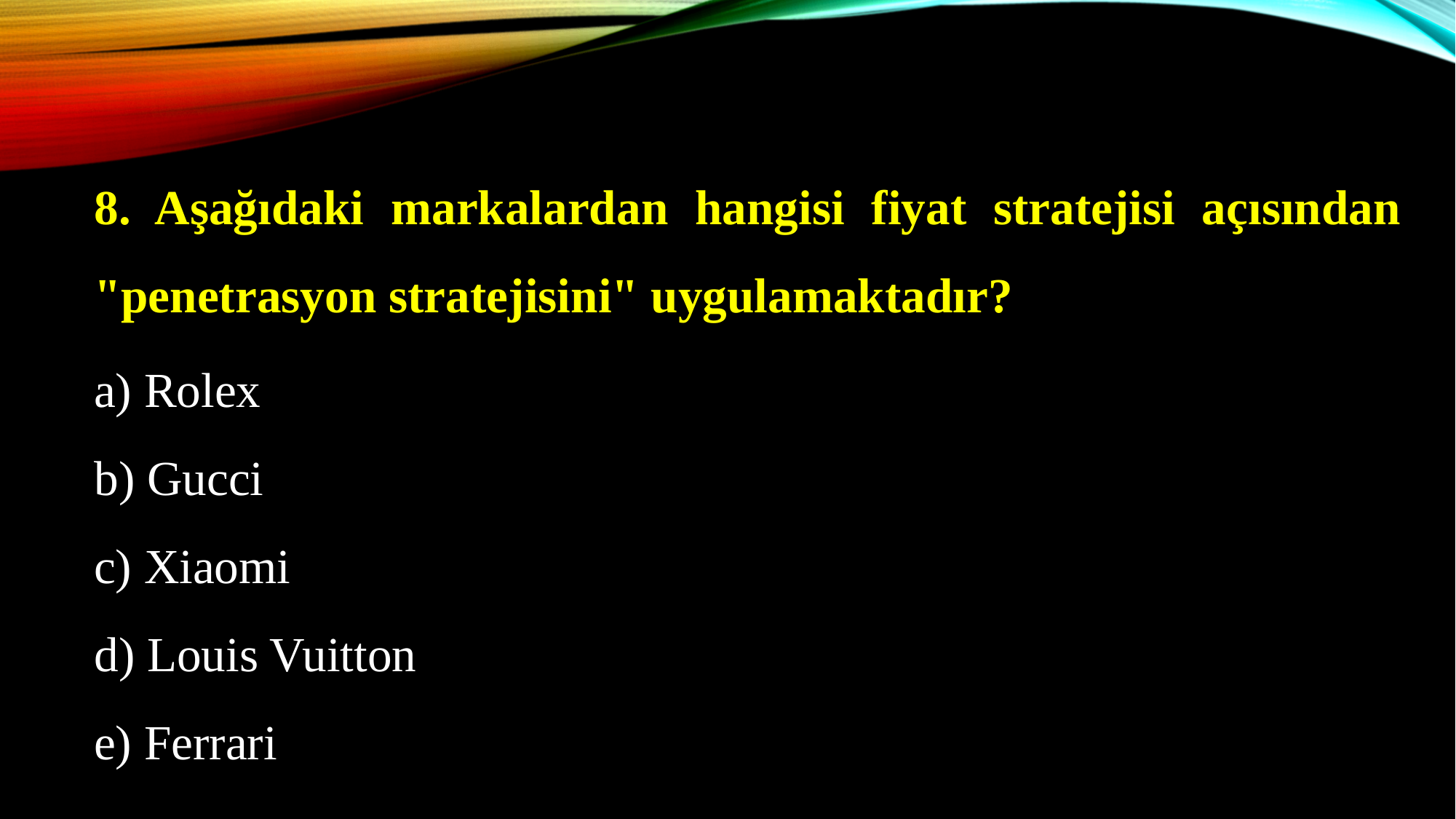

8. Aşağıdaki markalardan hangisi fiyat stratejisi açısından "penetrasyon stratejisini" uygulamaktadır?
a) Rolex
b) Gucci
c) Xiaomi
d) Louis Vuitton
e) Ferrari